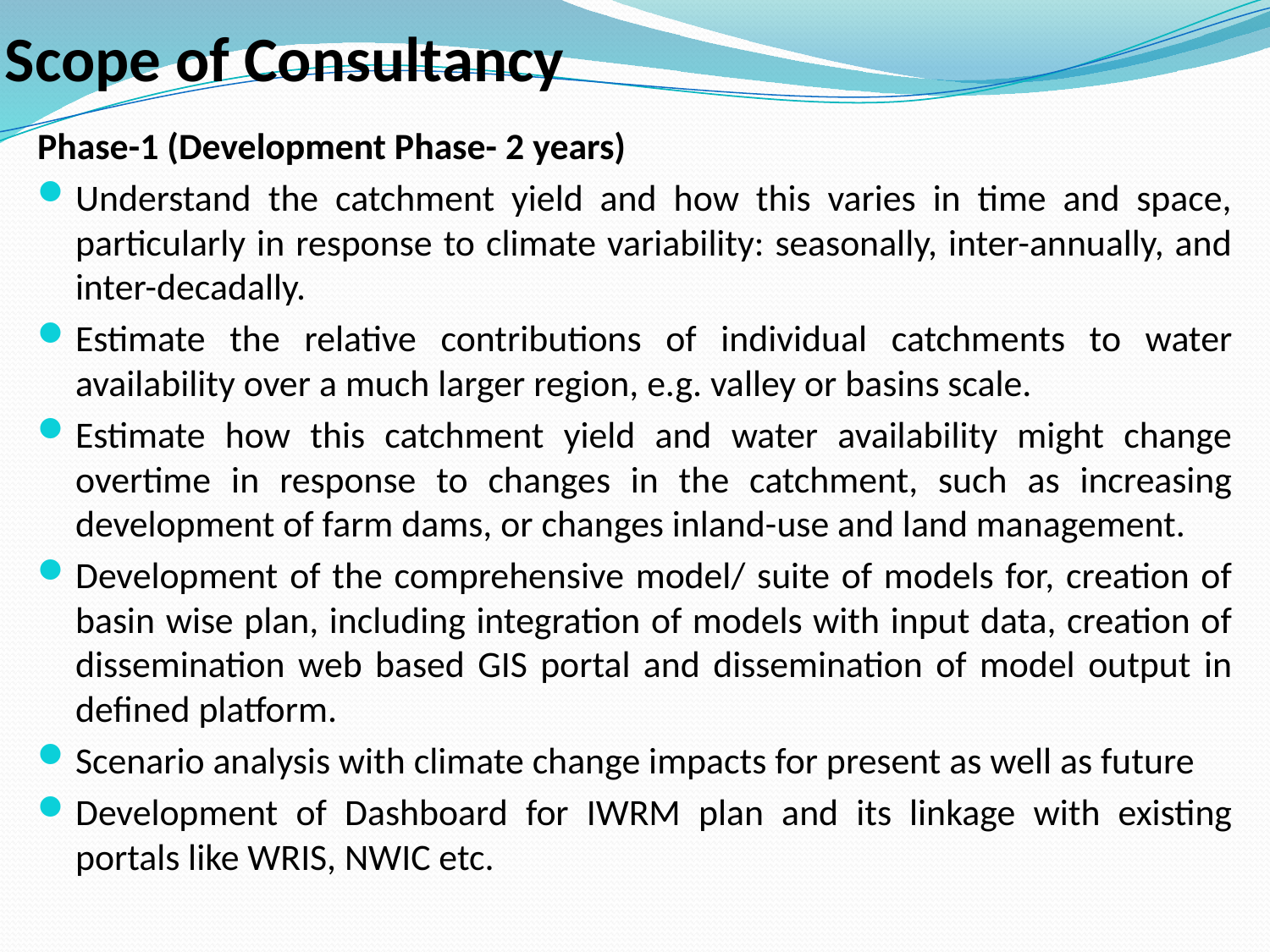

# Scope of Consultancy
Phase-1 (Development Phase- 2 years)
Understand the catchment yield and how this varies in time and space, particularly in response to climate variability: seasonally, inter-annually, and inter-decadally.
Estimate the relative contributions of individual catchments to water availability over a much larger region, e.g. valley or basins scale.
Estimate how this catchment yield and water availability might change overtime in response to changes in the catchment, such as increasing development of farm dams, or changes inland-use and land management.
Development of the comprehensive model/ suite of models for, creation of basin wise plan, including integration of models with input data, creation of dissemination web based GIS portal and dissemination of model output in defined platform.
Scenario analysis with climate change impacts for present as well as future
Development of Dashboard for IWRM plan and its linkage with existing portals like WRIS, NWIC etc.